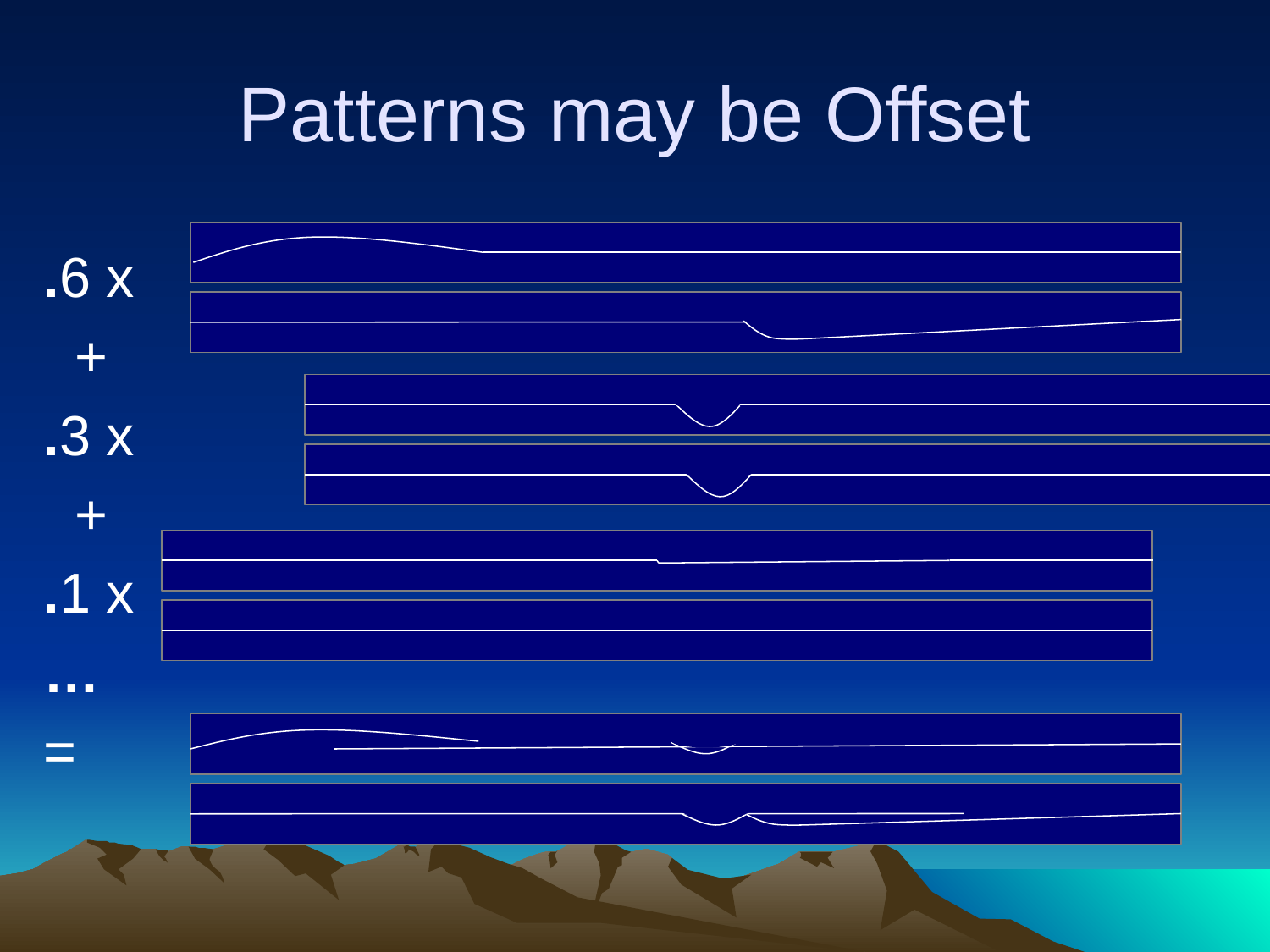

# Patterns may be Offset

.6 x
  +
.3 x
  +
.1 x
…
=